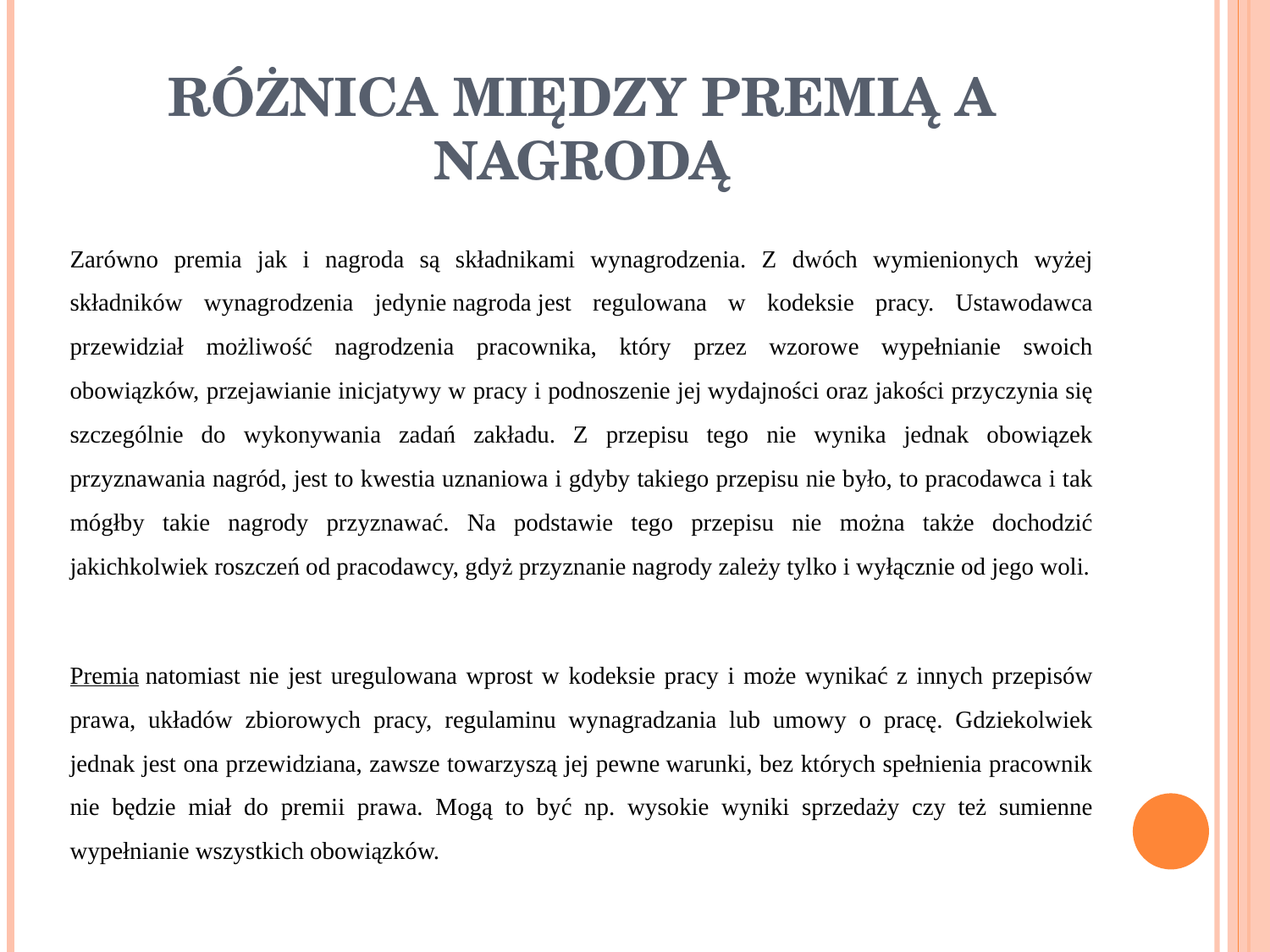

# Różnica między premią a nagrodą
Zarówno premia jak i nagroda są składnikami wynagrodzenia. Z dwóch wymienionych wyżej składników wynagrodzenia jedynie nagroda jest regulowana w kodeksie pracy. Ustawodawca przewidział możliwość nagrodzenia pracownika, który przez wzorowe wypełnianie swoich obowiązków, przejawianie inicjatywy w pracy i podnoszenie jej wydajności oraz jakości przyczynia się szczególnie do wykonywania zadań zakładu. Z przepisu tego nie wynika jednak obowiązek przyznawania nagród, jest to kwestia uznaniowa i gdyby takiego przepisu nie było, to pracodawca i tak mógłby takie nagrody przyznawać. Na podstawie tego przepisu nie można także dochodzić jakichkolwiek roszczeń od pracodawcy, gdyż przyznanie nagrody zależy tylko i wyłącznie od jego woli.

Premia natomiast nie jest uregulowana wprost w kodeksie pracy i może wynikać z innych przepisów prawa, układów zbiorowych pracy, regulaminu wynagradzania lub umowy o pracę. Gdziekolwiek jednak jest ona przewidziana, zawsze towarzyszą jej pewne warunki, bez których spełnienia pracownik nie będzie miał do premii prawa. Mogą to być np. wysokie wyniki sprzedaży czy też sumienne wypełnianie wszystkich obowiązków.